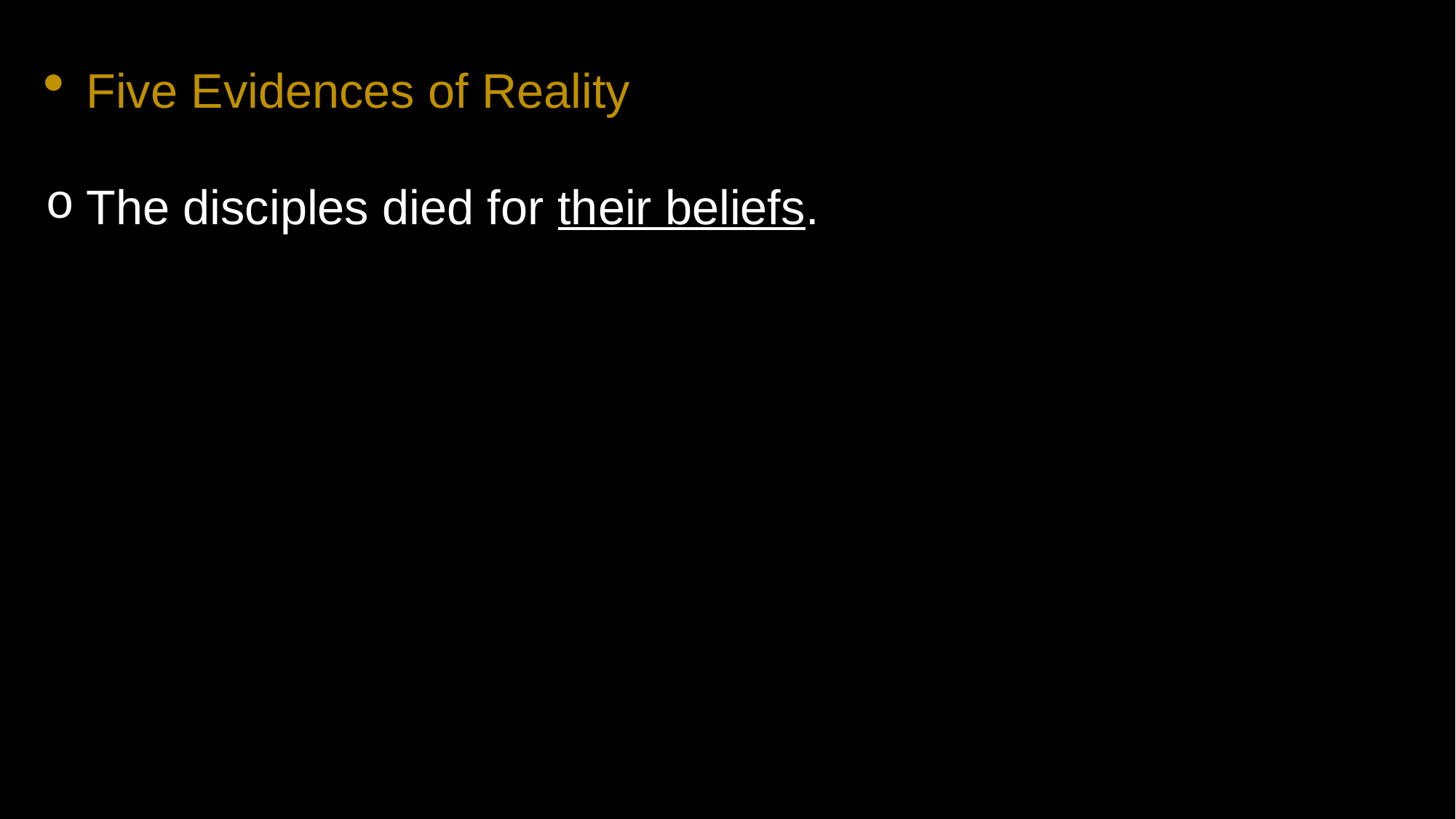

Five Evidences of Reality

The disciples died for their beliefs.